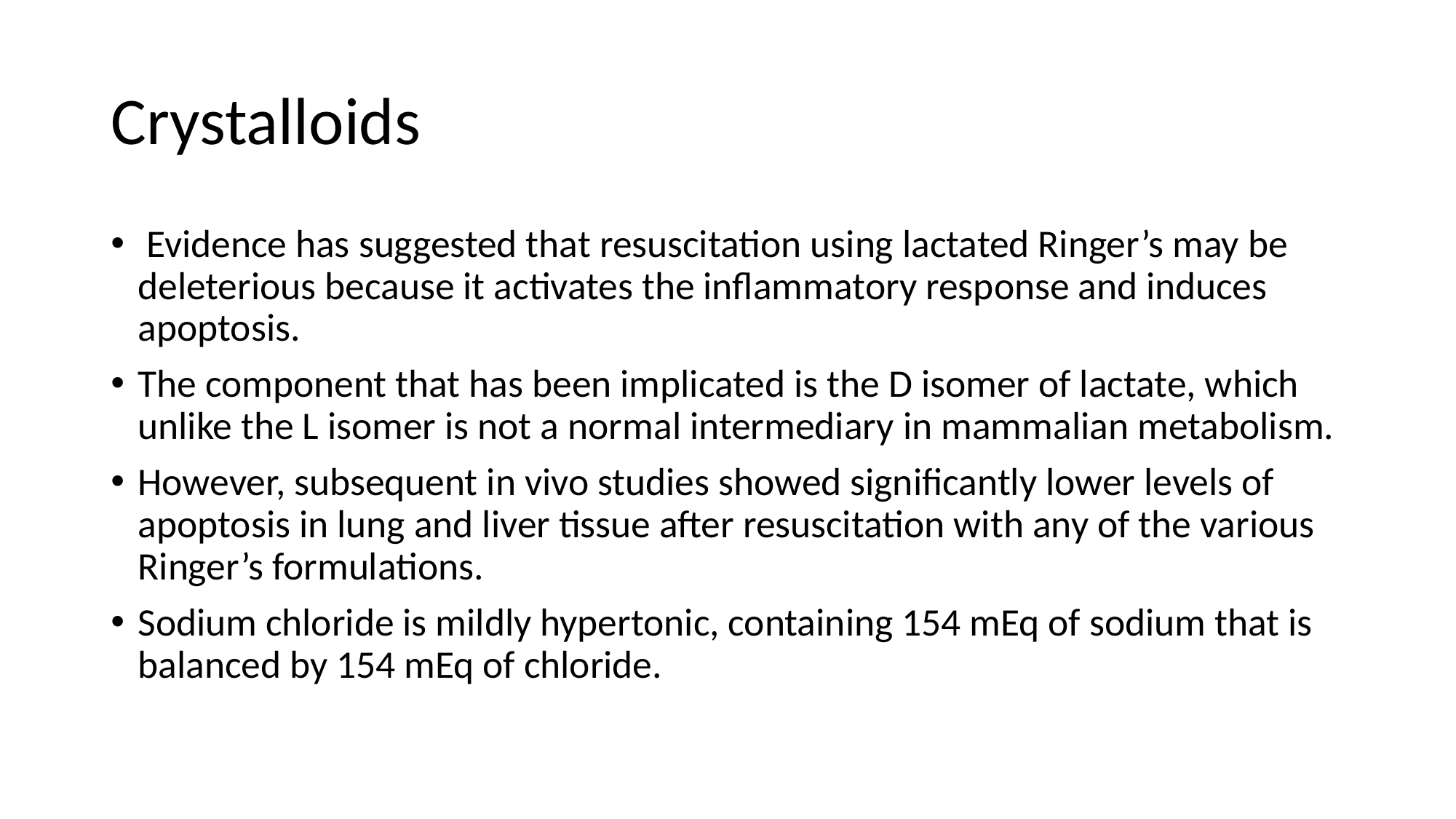

# Crystalloids
 Evidence has suggested that resuscitation using lactated Ringer’s may be deleterious because it activates the inflammatory response and induces apoptosis.
The component that has been implicated is the D isomer of lactate, which unlike the L isomer is not a normal intermediary in mammalian metabolism.
However, subsequent in vivo studies showed significantly lower levels of apoptosis in lung and liver tissue after resuscitation with any of the various Ringer’s formulations.
Sodium chloride is mildly hypertonic, containing 154 mEq of sodium that is balanced by 154 mEq of chloride.